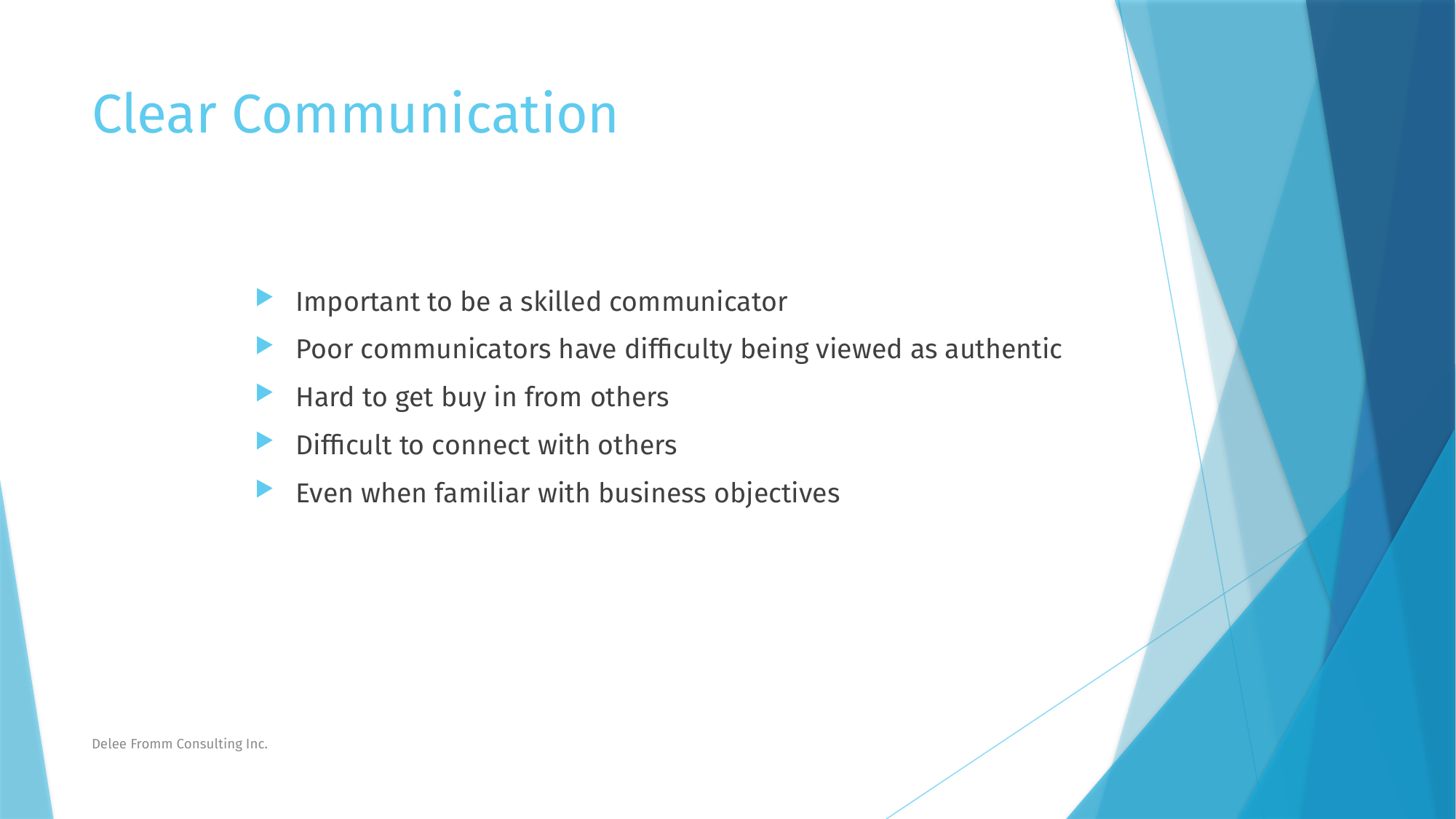

# Clear Communication
Important to be a skilled communicator
Poor communicators have difficulty being viewed as authentic
Hard to get buy in from others
Difficult to connect with others
Even when familiar with business objectives

Delee Fromm Consulting Inc.